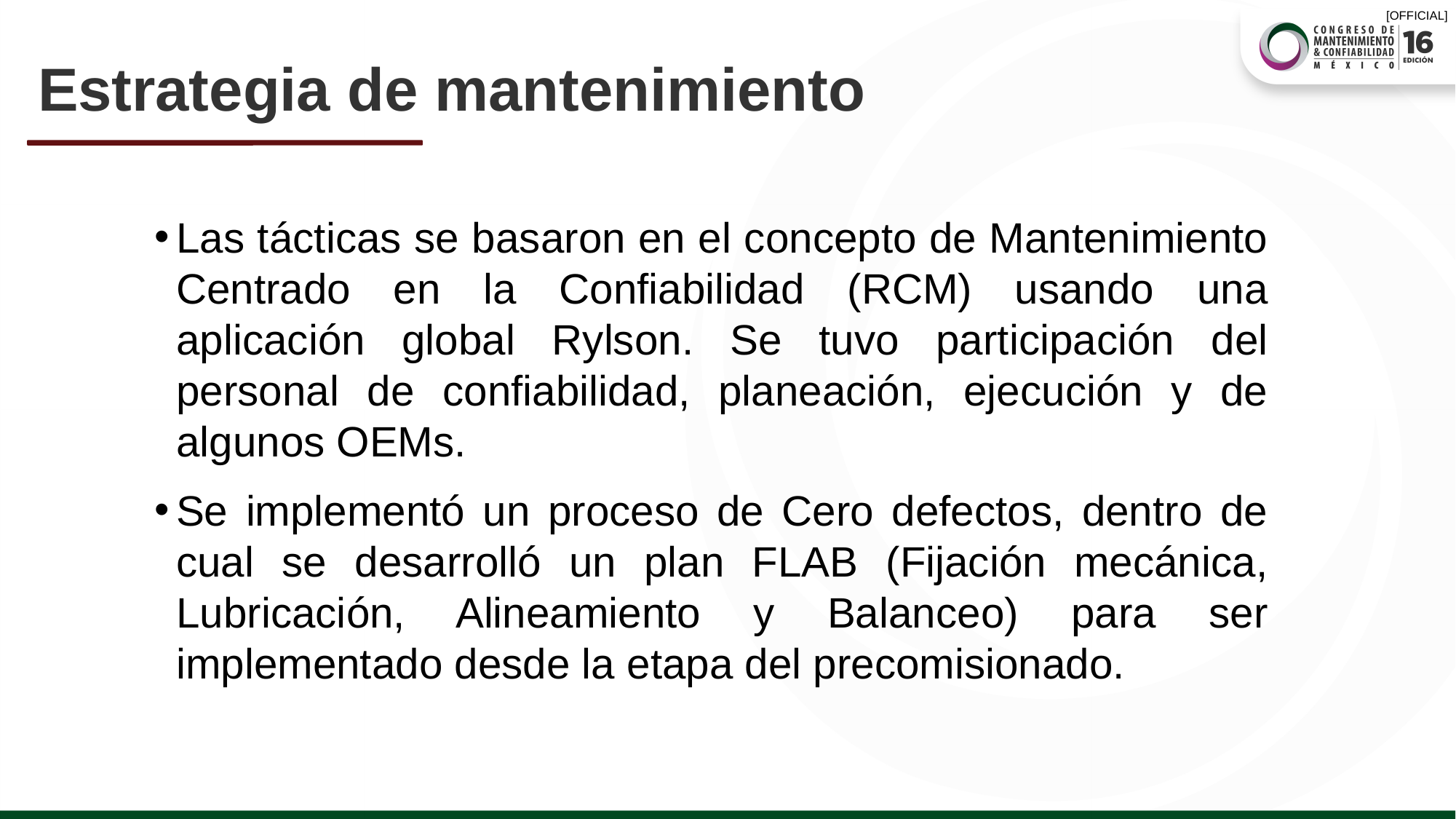

# Estrategia de mantenimiento

Las tácticas se basaron en el concepto de Mantenimiento Centrado en la Confiabilidad (RCM) usando una aplicación global Rylson. Se tuvo participación del personal de confiabilidad, planeación, ejecución y de algunos OEMs.
Se implementó un proceso de Cero defectos, dentro de cual se desarrolló un plan FLAB (Fijación mecánica, Lubricación, Alineamiento y Balanceo) para ser implementado desde la etapa del precomisionado.